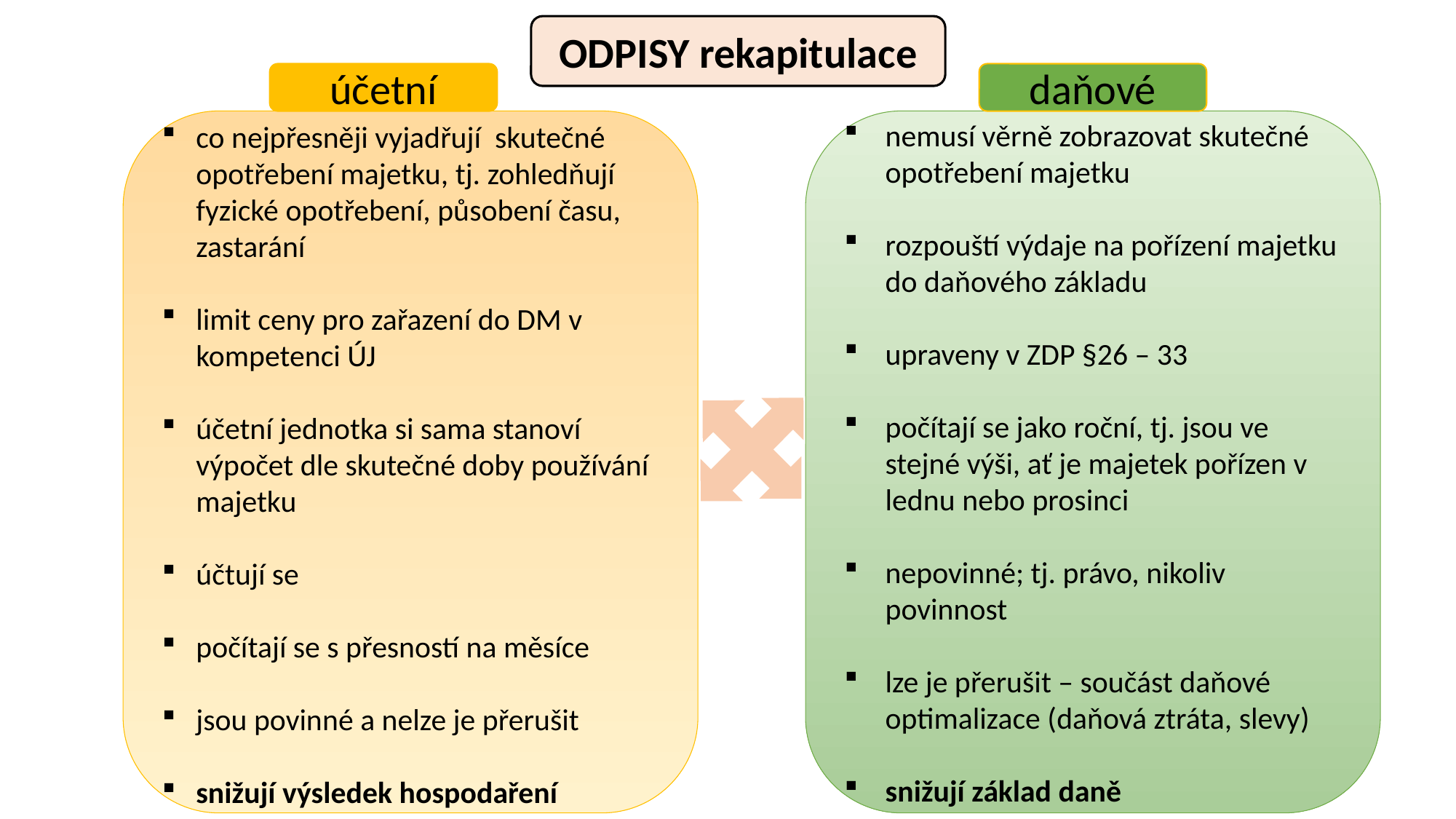

ODPISY rekapitulace
účetní
daňové
nemusí věrně zobrazovat skutečné opotřebení majetku

rozpouští výdaje na pořízení majetku do daňového základu

upraveny v ZDP §26 – 33

počítají se jako roční, tj. jsou ve stejné výši, ať je majetek pořízen v lednu nebo prosinci

nepovinné; tj. právo, nikoliv povinnost

lze je přerušit – součást daňové optimalizace (daňová ztráta, slevy)

snižují základ daně

co nejpřesněji vyjadřují  skutečné opotřebení majetku, tj. zohledňují fyzické opotřebení, působení času, zastarání

limit ceny pro zařazení do DM v kompetenci ÚJ

účetní jednotka si sama stanoví výpočet dle skutečné doby používání majetku

účtují se

počítají se s přesností na měsíce

jsou povinné a nelze je přerušit

snižují výsledek hospodaření